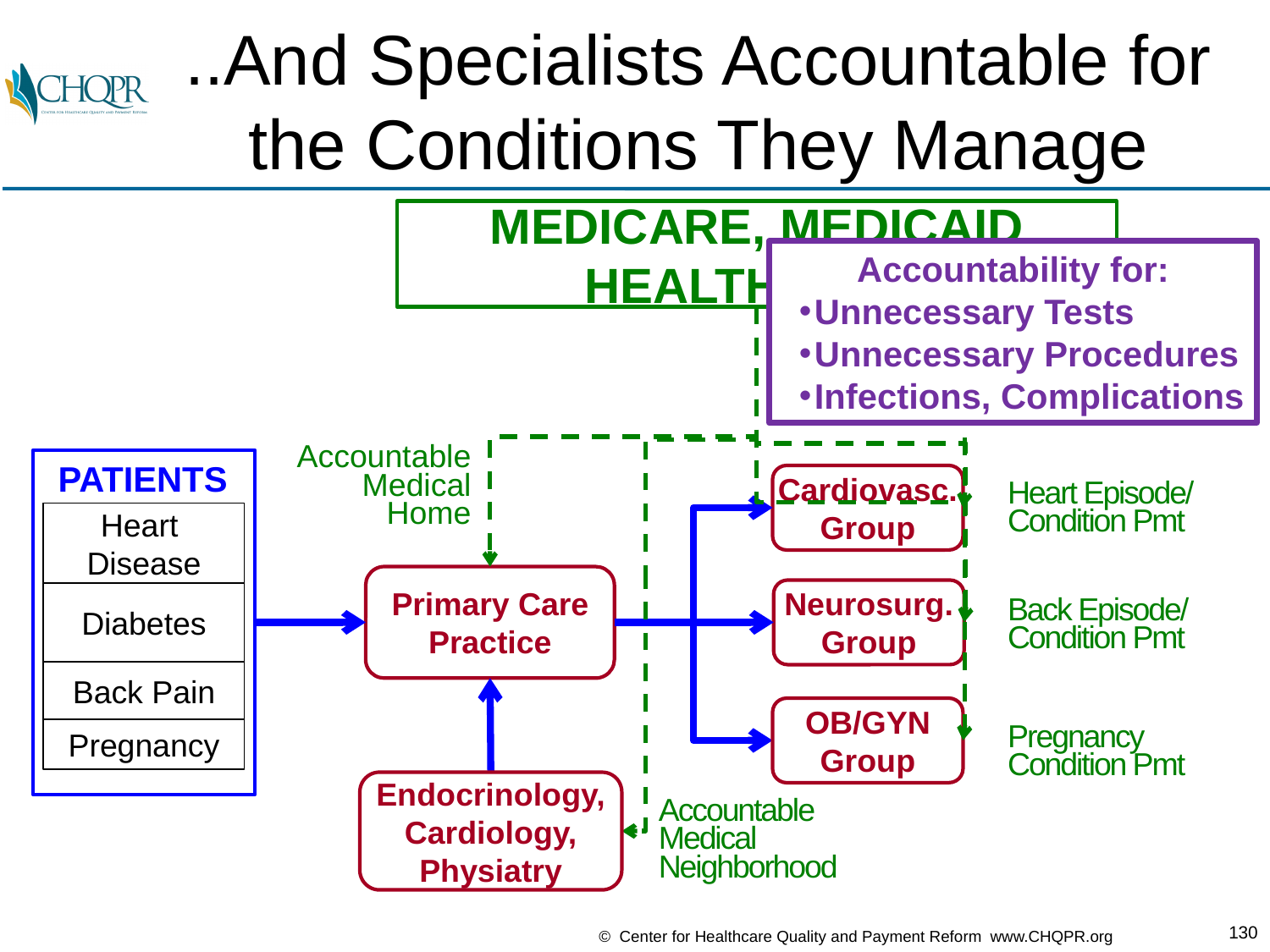

# ..And Specialists Accountable for the Conditions They Manage
MEDICARE, MEDICAID HEALTH PLAN
Accountability for:
Unnecessary Tests
Unnecessary Procedures
Infections, Complications
Accountable
Medical
Home

PATIENTS
Cardiovasc.
Group
Heart Episode/
Condition Pmt
Heart
Disease
Primary Care Practice
Neurosurg.Group
Diabetes
Back Episode/
Condition Pmt
Back Pain
OB/GYN
Group
Pregnancy
Pregnancy
Condition Pmt
Endocrinology,
Cardiology,
Physiatry
Accountable
Medical
Neighborhood